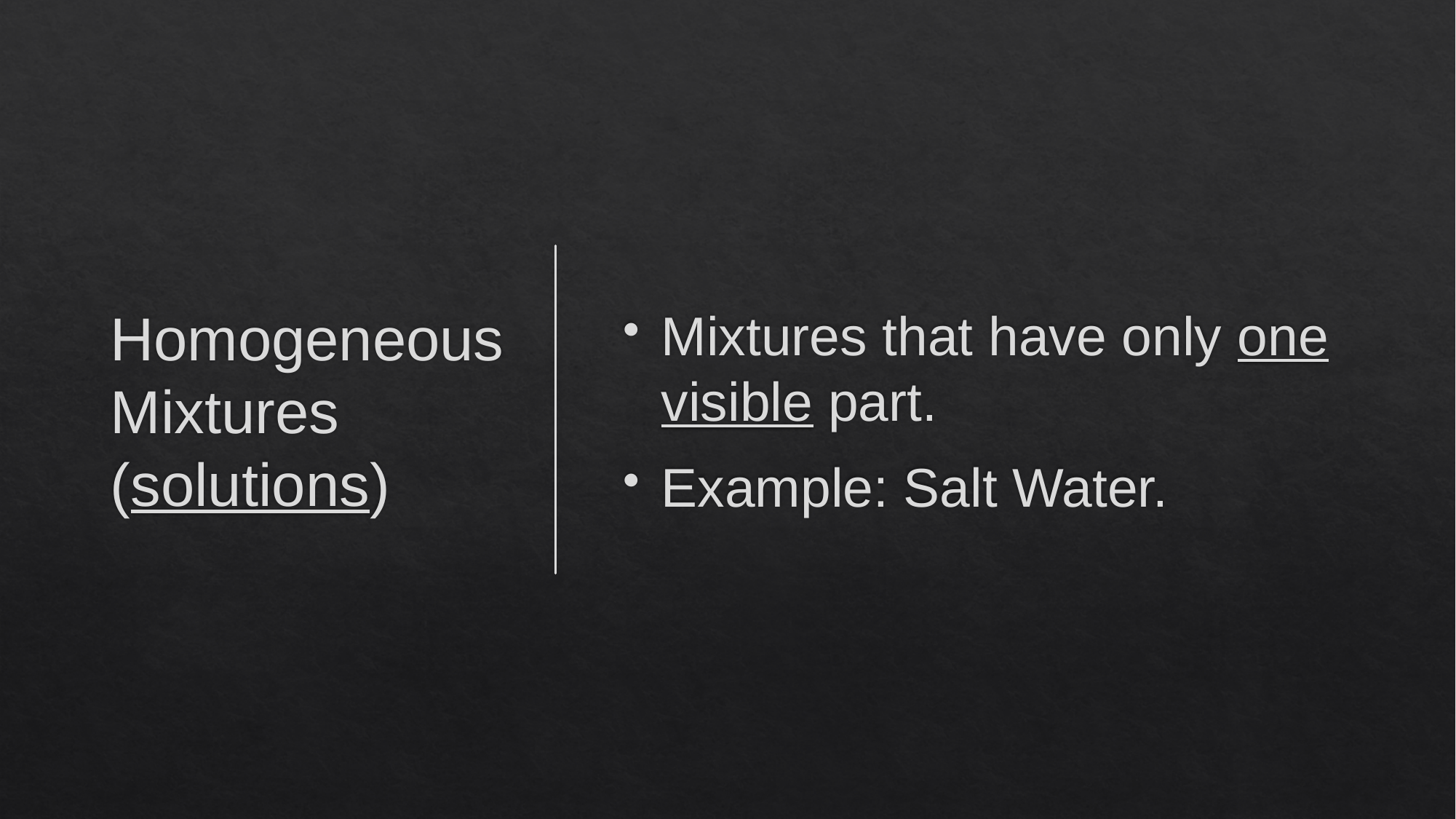

# Homogeneous Mixtures (solutions)
Mixtures that have only one visible part.
Example: Salt Water.